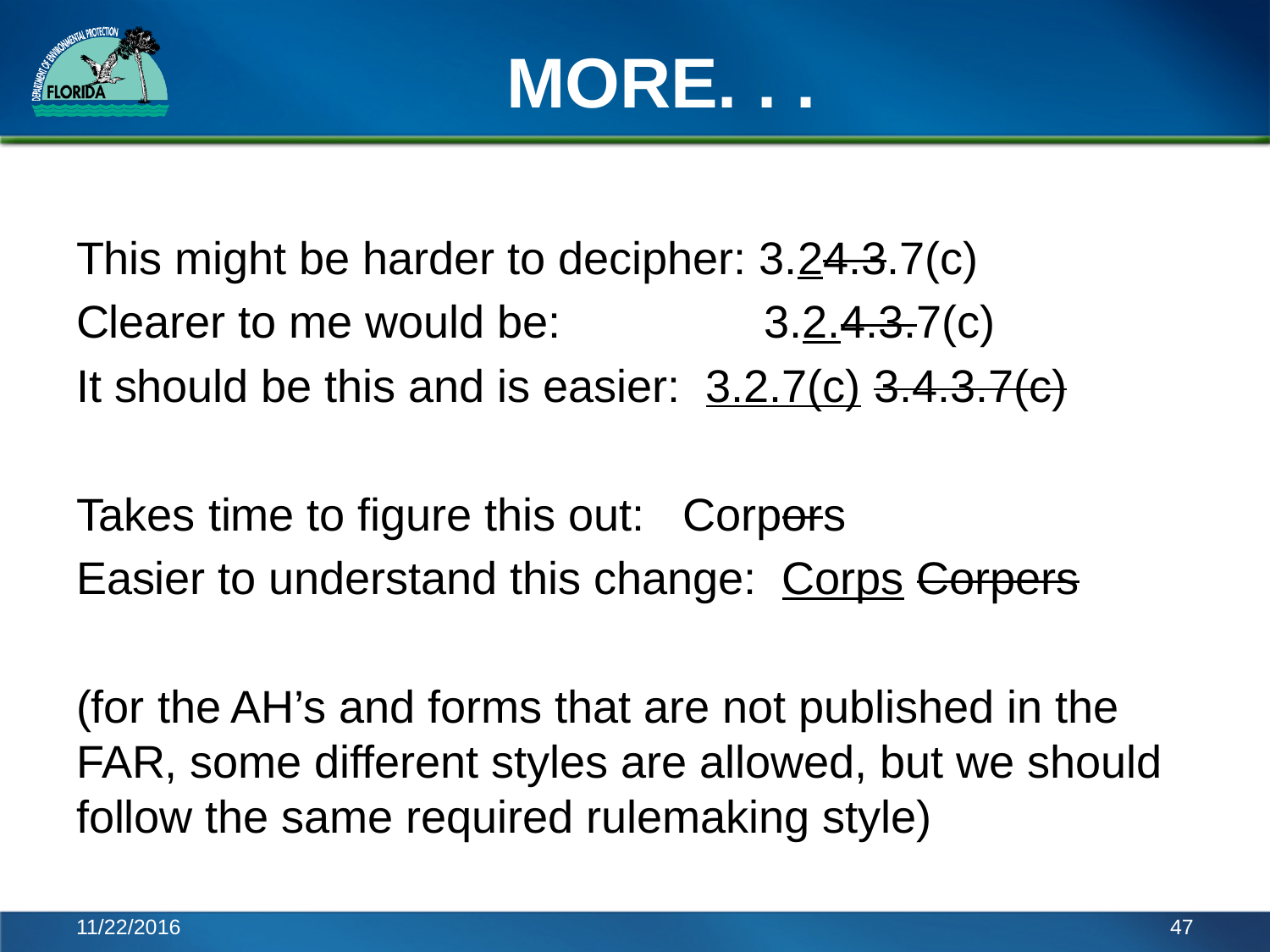

# MORE. . .
This might be harder to decipher: 3.24.3.7(c)
Clearer to me would be:                3.2.4.3.7(c)
It should be this and is easier:  3.2.7(c) 3.4.3.7(c)

Takes time to figure this out:   Corpors
Easier to understand this change:  Corps Corpers

(for the AH’s and forms that are not published in the FAR, some different styles are allowed, but we should follow the same required rulemaking style)
11/22/2016
47